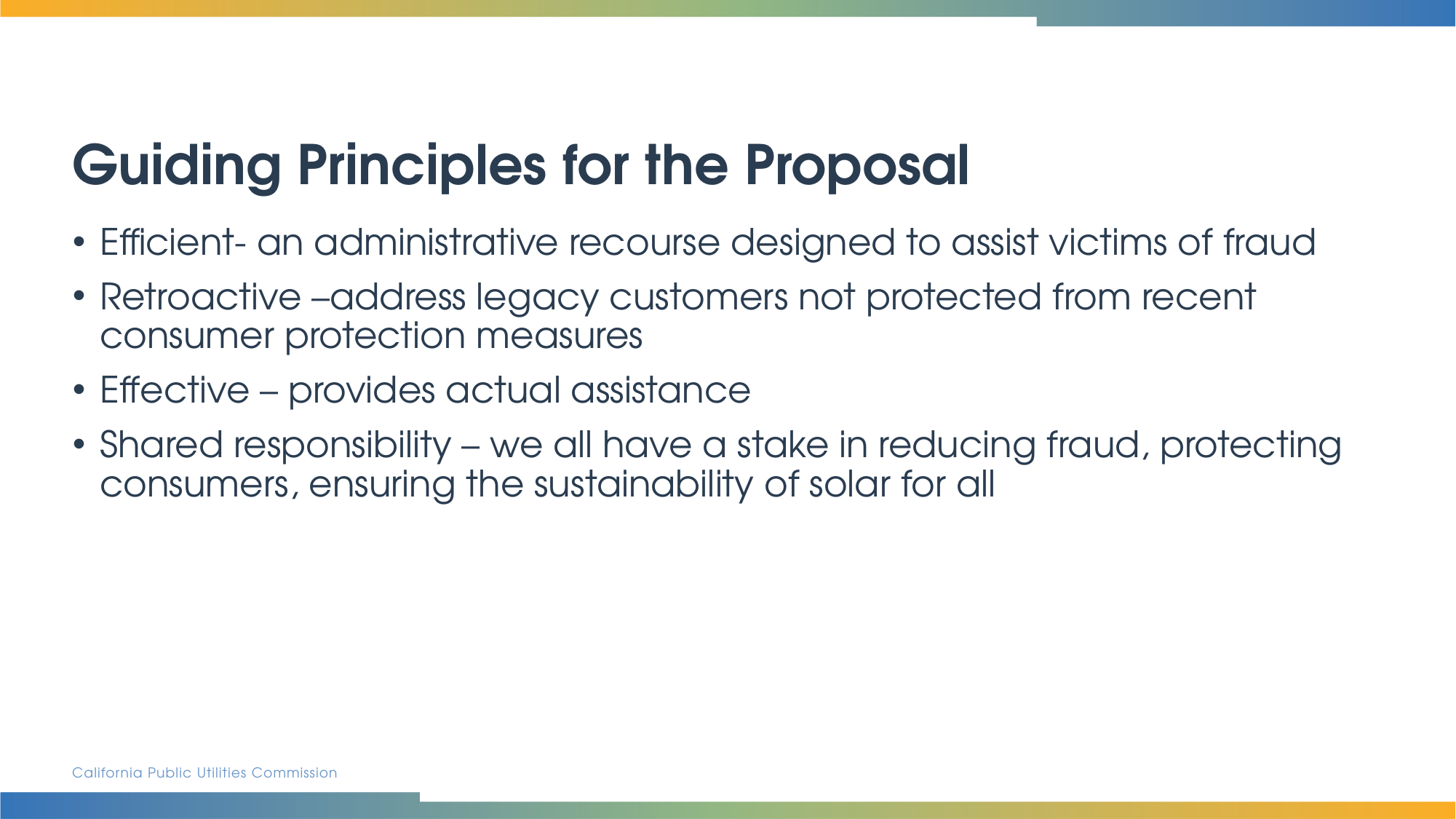

# Guiding Principles for the Proposal
Efficient- an administrative recourse designed to assist victims of fraud
Retroactive –address legacy customers not protected from recent consumer protection measures
Effective – provides actual assistance
Shared responsibility – we all have a stake in reducing fraud, protecting consumers, ensuring the sustainability of solar for all